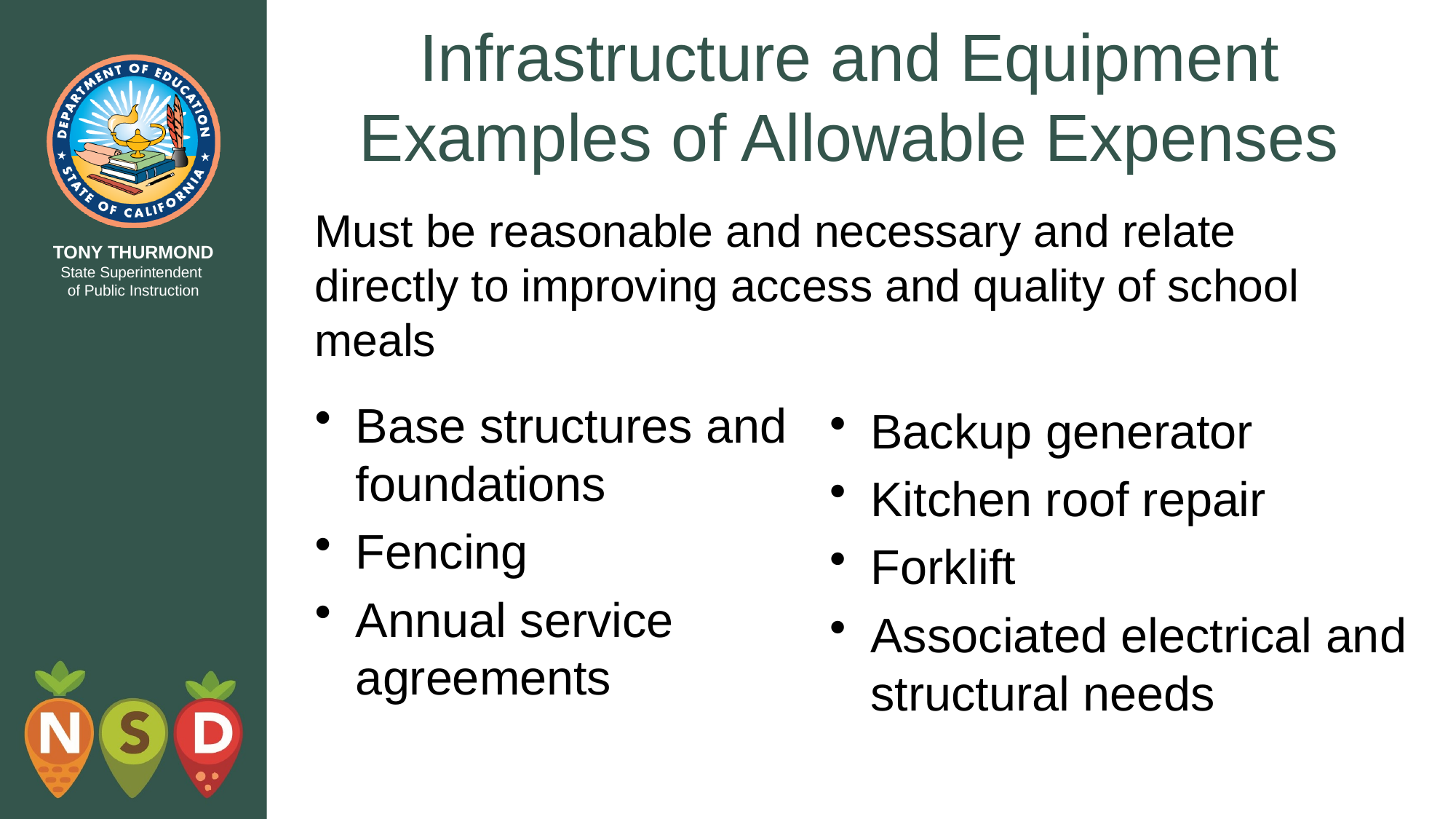

# Infrastructure and Equipment Examples of Allowable Expenses
Must be reasonable and necessary and relate directly to improving access and quality of school meals

Base structures and foundations
Fencing
Annual service agreements

Backup generator
Kitchen roof repair
Forklift
Associated electrical and structural needs